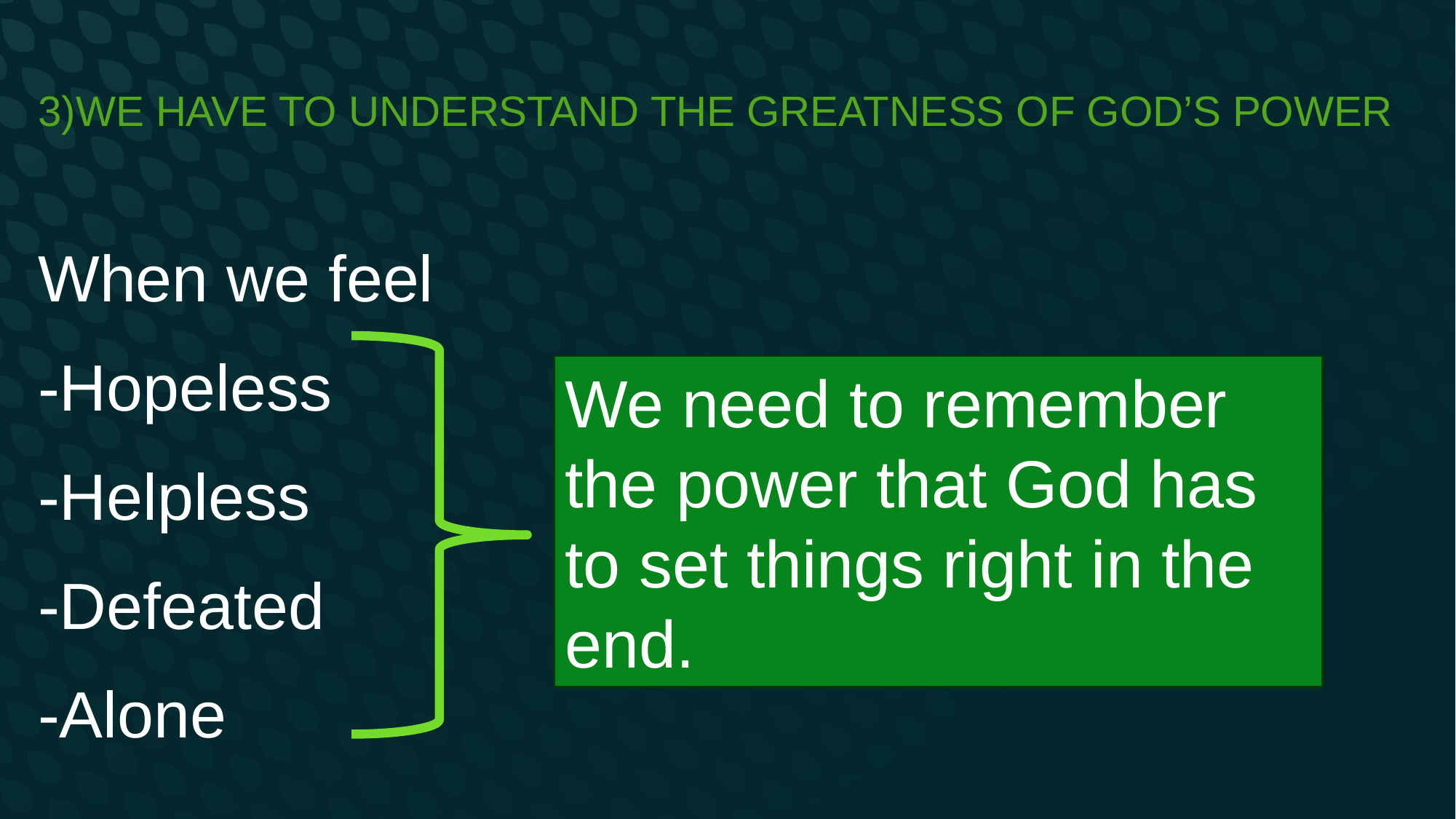

# 3)We have to understand the greatness of God’s power
When we feel
-Hopeless
-Helpless
-Defeated
-Alone

We need to remember the power that God has to set things right in the end.